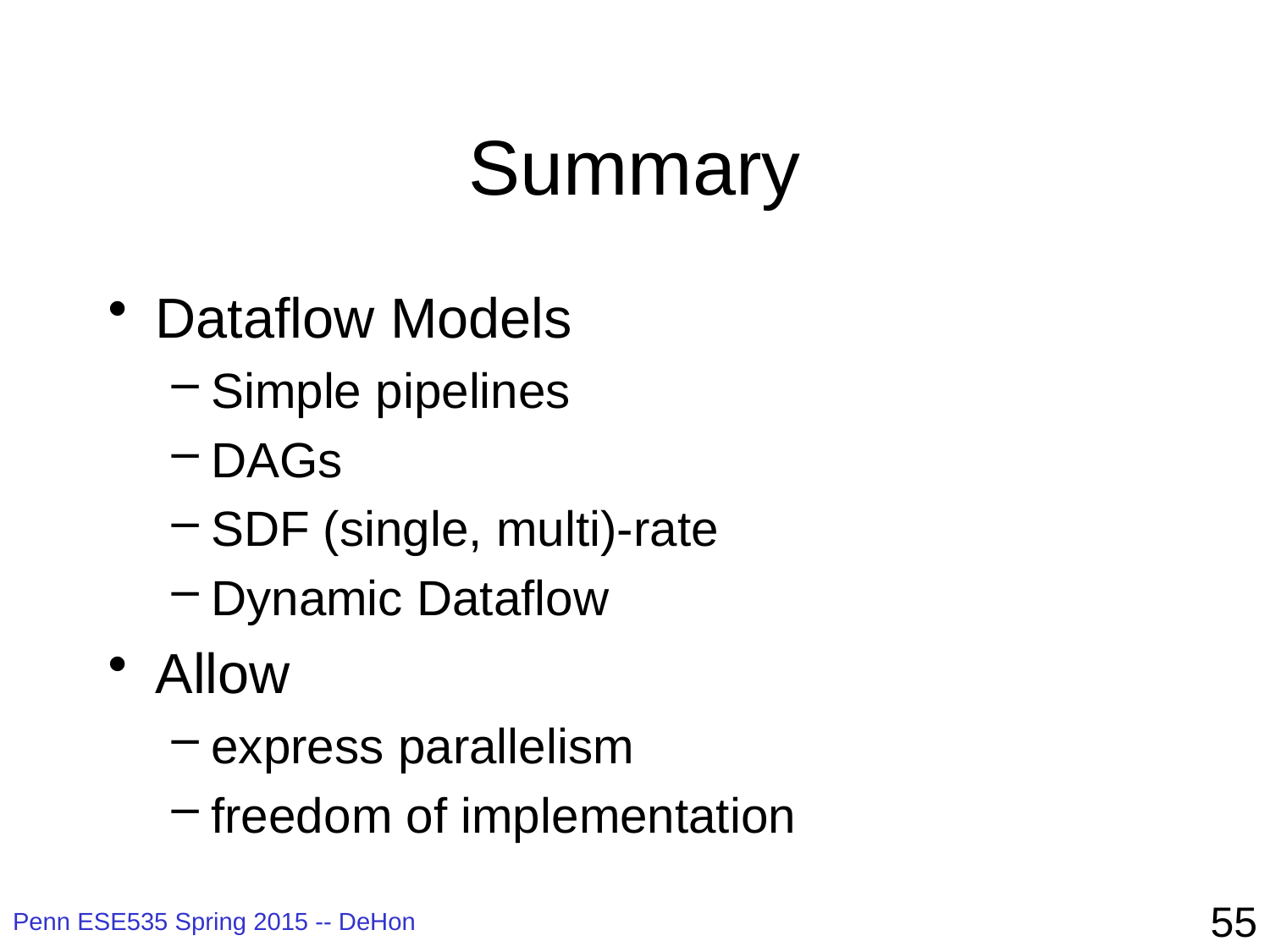

# Summary
Dataflow Models
Simple pipelines
DAGs
SDF (single, multi)-rate
Dynamic Dataflow
Allow
express parallelism
freedom of implementation

55
Penn ESE535 Spring 2015 -- DeHon